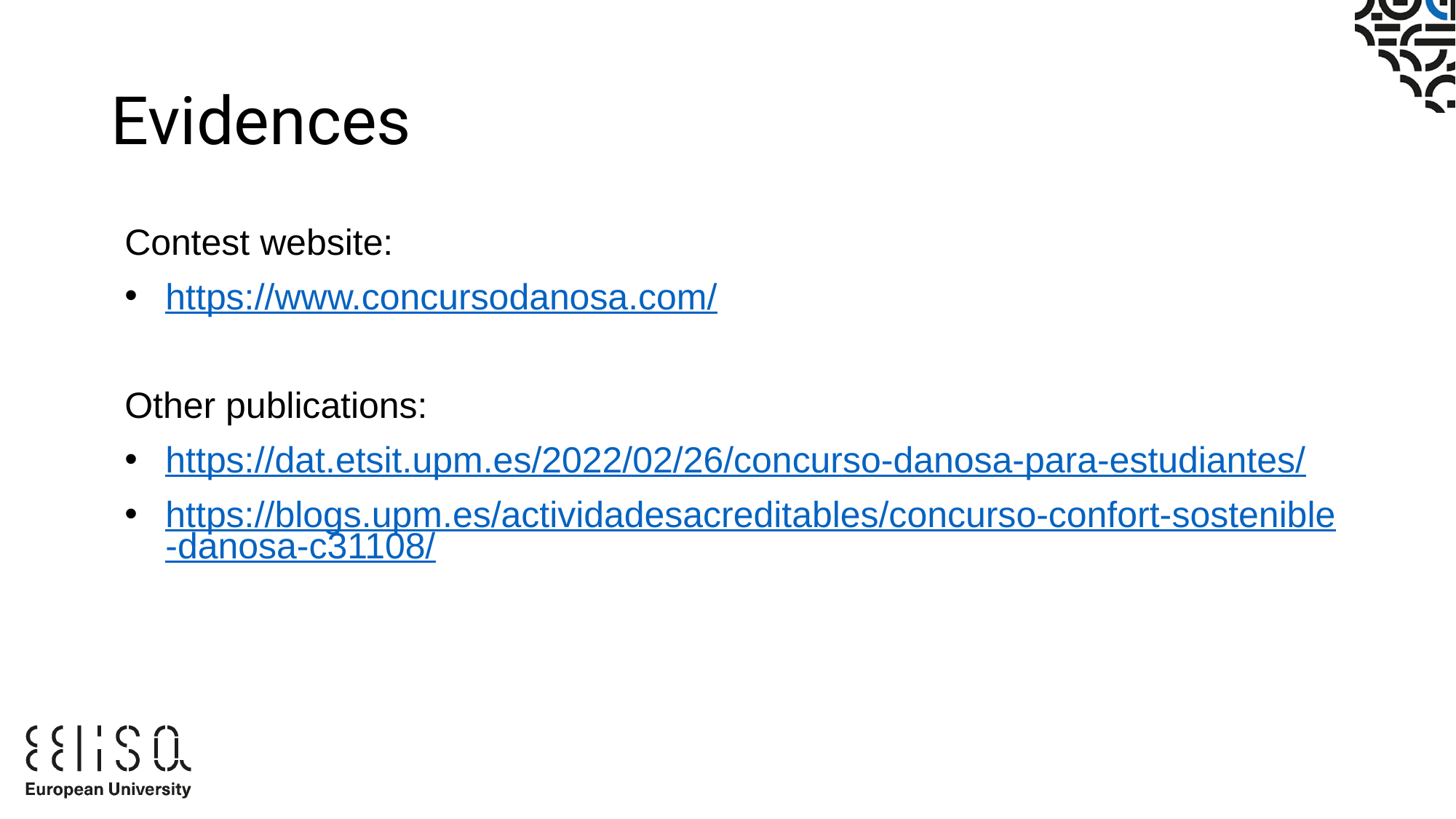

# Evidences
Contest website:
https://www.concursodanosa.com/

Other publications:
https://dat.etsit.upm.es/2022/02/26/concurso-danosa-para-estudiantes/
https://blogs.upm.es/actividadesacreditables/concurso-confort-sostenible-danosa-c31108/